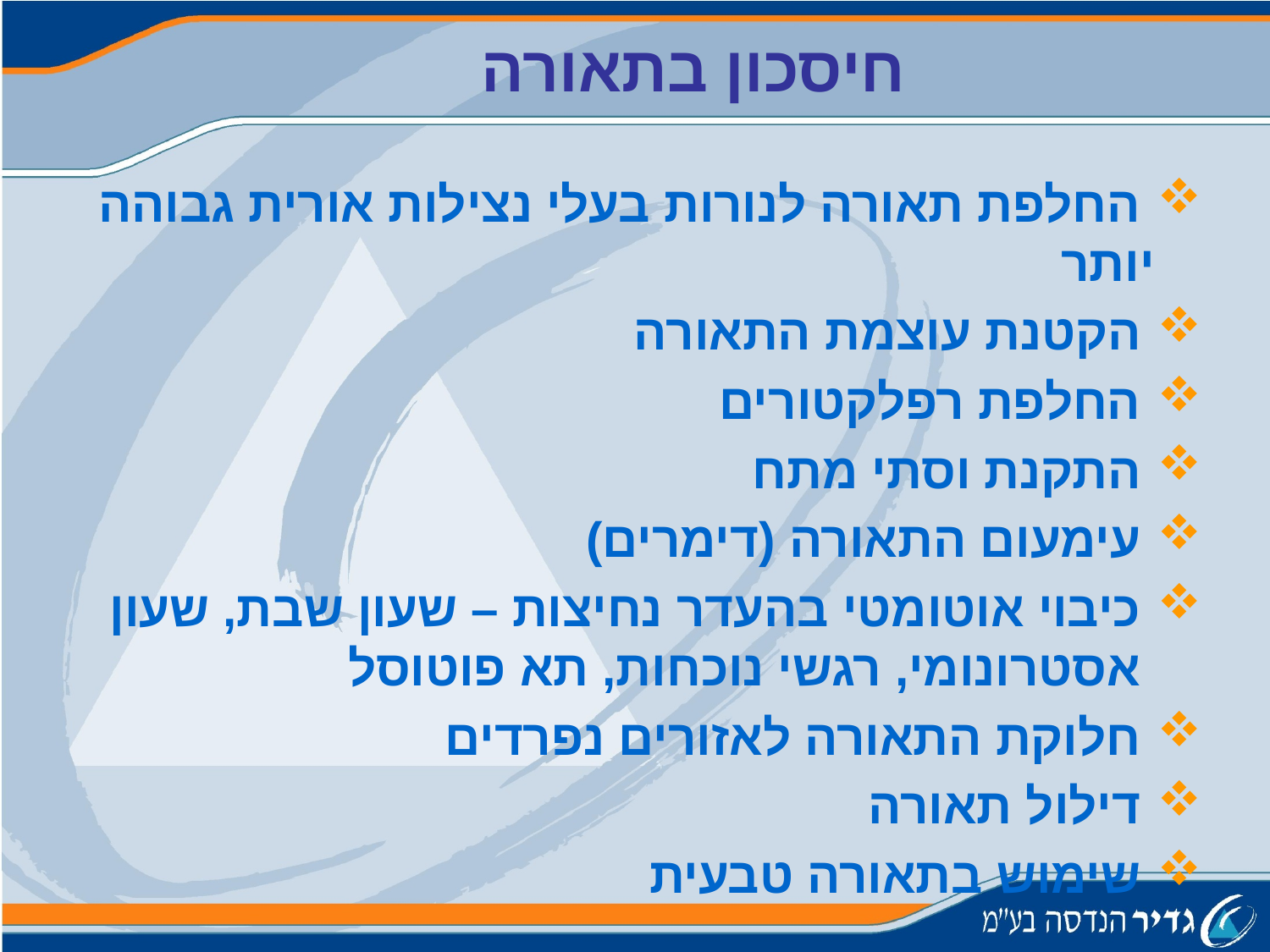

חיסכון בתאורה
 החלפת תאורה לנורות בעלי נצילות אורית גבוהה יותר
 הקטנת עוצמת התאורה
 החלפת רפלקטורים
 התקנת וסתי מתח
 עימעום התאורה (דימרים)
 כיבוי אוטומטי בהעדר נחיצות – שעון שבת, שעון
 אסטרונומי, רגשי נוכחות, תא פוטוסל
 חלוקת התאורה לאזורים נפרדים
 דילול תאורה
 שימוש בתאורה טבעית